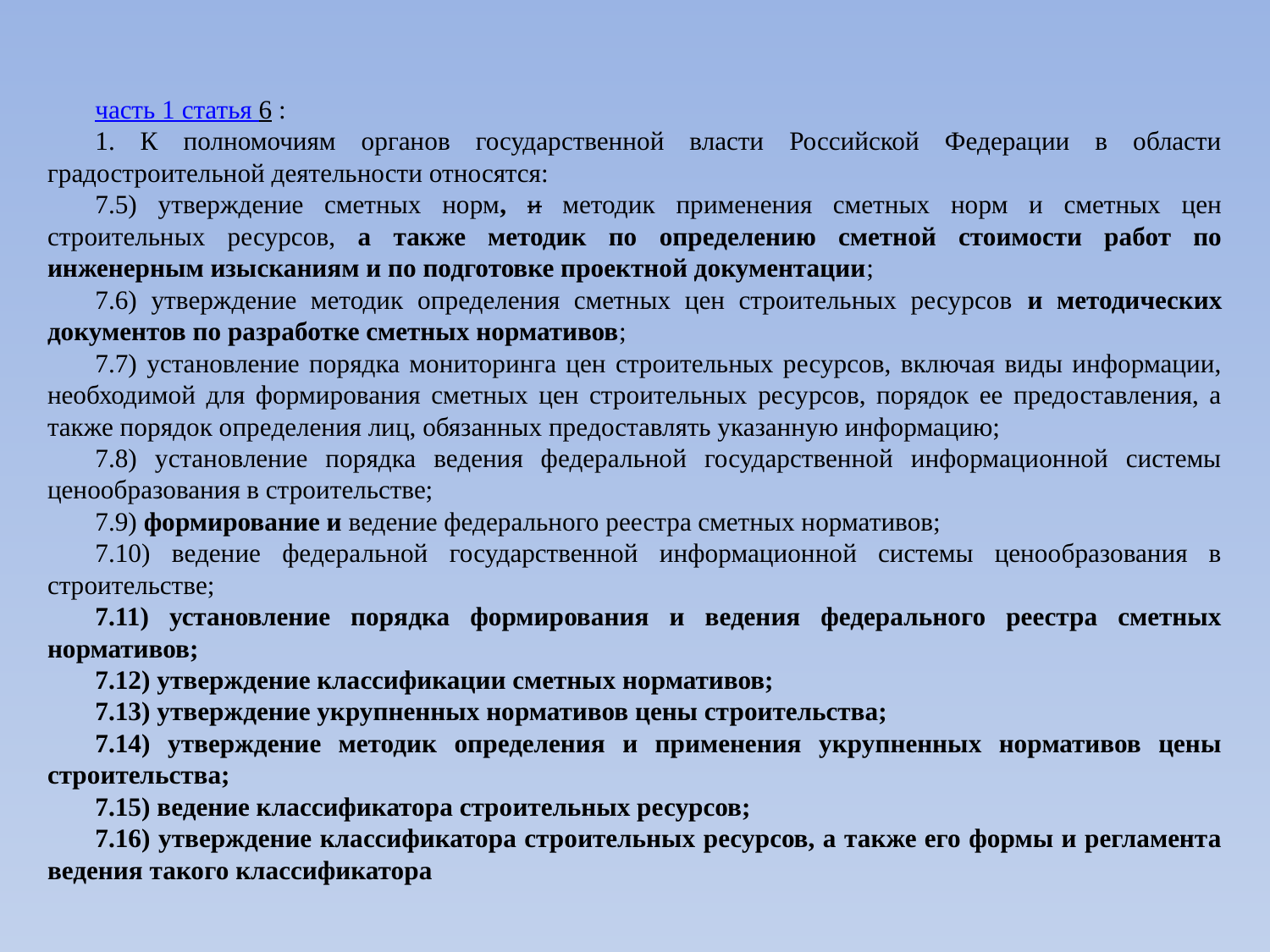

часть 1 статья 6 :
1. К полномочиям органов государственной власти Российской Федерации в области градостроительной деятельности относятся:
7.5) утверждение сметных норм, и методик применения сметных норм и сметных цен строительных ресурсов, а также методик по определению сметной стоимости работ по инженерным изысканиям и по подготовке проектной документации;
7.6) утверждение методик определения сметных цен строительных ресурсов и методических документов по разработке сметных нормативов;
7.7) установление порядка мониторинга цен строительных ресурсов, включая виды информации, необходимой для формирования сметных цен строительных ресурсов, порядок ее предоставления, а также порядок определения лиц, обязанных предоставлять указанную информацию;
7.8) установление порядка ведения федеральной государственной информационной системы ценообразования в строительстве;
7.9) формирование и ведение федерального реестра сметных нормативов;
7.10) ведение федеральной государственной информационной системы ценообразования в строительстве;
7.11) установление порядка формирования и ведения федерального реестра сметных нормативов;
7.12) утверждение классификации сметных нормативов;
7.13) утверждение укрупненных нормативов цены строительства;
7.14) утверждение методик определения и применения укрупненных нормативов цены строительства;
7.15) ведение классификатора строительных ресурсов;
7.16) утверждение классификатора строительных ресурсов, а также его формы и регламента ведения такого классификатора